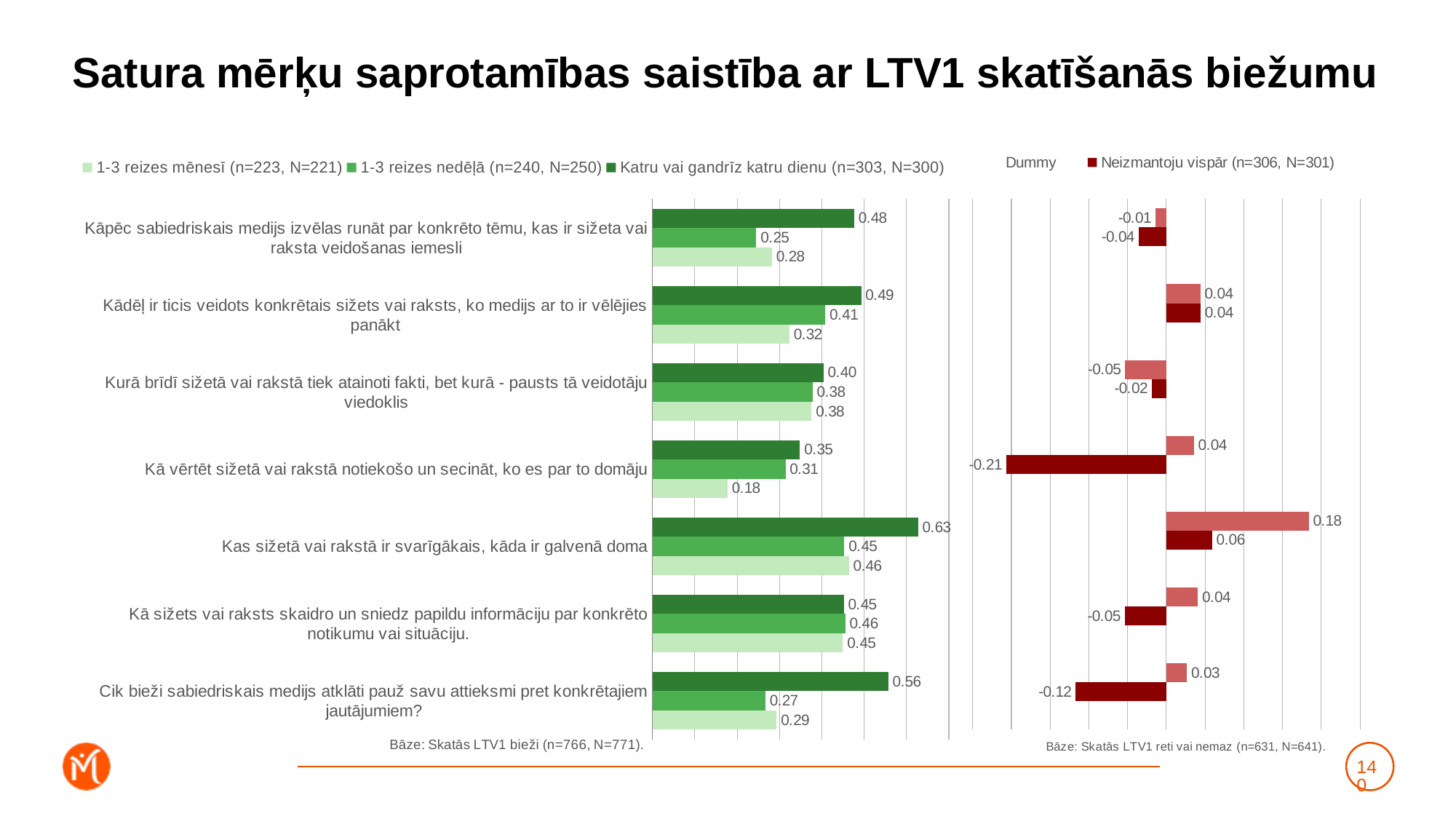

# Satura mērķu saprotamības saistība ar LTV1 skatīšanās biežumu

### Chart

| Category | Katru vai gandrīz katru dienu (n=303, N=300) | 1-3 reizes nedēļā (n=240, N=250) | 1-3 reizes mēnesī (n=223, N=221) |
|---|---|---|---|
| Kāpēc sabiedriskais medijs izvēlas runāt par konkrēto tēmu, kas ir sižeta vai raksta veidošanas iemesli | 0.47645516912113123 | 0.24551566121558202 | 0.2822461093794562 |
| Kādēļ ir ticis veidots konkrētais sižets vai raksts, ko medijs ar to ir vēlējies panākt | 0.4930214532034374 | 0.40835547373686654 | 0.3233828438406313 |
| Kurā brīdī sižetā vai rakstā tiek atainoti fakti, bet kurā - pausts tā veidotāju viedoklis | 0.4039958636619122 | 0.3782890291615634 | 0.3758072125226199 |
| Kā vērtēt sižetā vai rakstā notiekošo un secināt, ko es par to domāju | 0.3486712741701855 | 0.31444277166842666 | 0.17770099840441445 |
| Kas sižetā vai rakstā ir svarīgākais, kāda ir galvenā doma | 0.6273795960109992 | 0.4531602431613217 | 0.46443317337226653 |
| Kā sižets vai raksts skaidro un sniedz papildu informāciju par konkrēto notikumu vai situāciju. | 0.4522359565023397 | 0.4556490625314464 | 0.4499980444893602 |
| Cik bieži sabiedriskais medijs atklāti pauž savu attieksmi pret konkrētajiem jautājumiem? | 0.5569149005350779 | 0.26713203594997775 | 0.2935440204578992 |

### Chart

| Category | Retāk (n=325, N=340) | Neizmantoju vispār (n=306, N=301) | Dummy |
|---|---|---|---|
| Kāpēc sabiedriskais medijs izvēlas runāt par konkrēto tēmu, kas ir sižeta vai raksta veidošanas iemesli | -0.014044927904955878 | -0.035706267358157705 | 0.001 |
| Kādēļ ir ticis veidots konkrētais sižets vai raksts, ko medijs ar to ir vēlējies panākt | 0.04401827779352993 | 0.04412017087204614 | 0.001 |
| Kurā brīdī sižetā vai rakstā tiek atainoti fakti, bet kurā - pausts tā veidotāju viedoklis | -0.053051814228206304 | -0.018851810537932945 | 0.001 |
| Kā vērtēt sižetā vai rakstā notiekošo un secināt, ko es par to domāju | 0.0355606302619005 | -0.20682159165924074 | 0.001 |
| Kas sižetā vai rakstā ir svarīgākais, kāda ir galvenā doma | 0.1839632235227605 | 0.05906092956037919 | 0.001 |
| Kā sižets vai raksts skaidro un sniedz papildu informāciju par konkrēto notikumu vai situāciju. | 0.0407262262348015 | -0.05364451888570675 | 0.001 |
| Cik bieži sabiedriskais medijs atklāti pauž savu attieksmi pret konkrētajiem jautājumiem? | 0.026668955981418347 | -0.11690696342593257 | 0.001 |
140